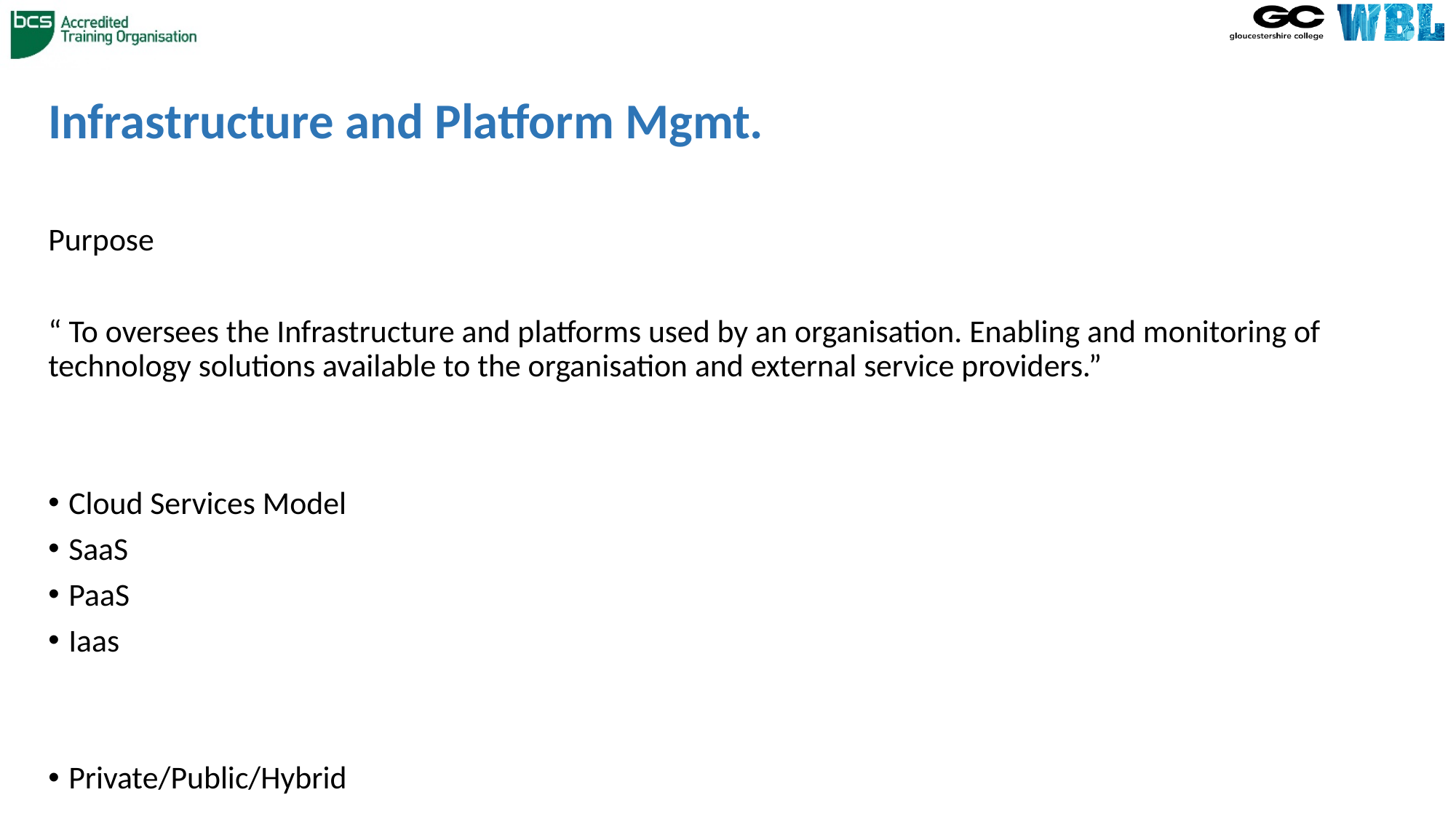

# Infrastructure and Platform Mgmt.
Purpose

“ To oversees the Infrastructure and platforms used by an organisation. Enabling and monitoring of technology solutions available to the organisation and external service providers.”

Cloud Services Model
SaaS
PaaS
Iaas

Private/Public/Hybrid